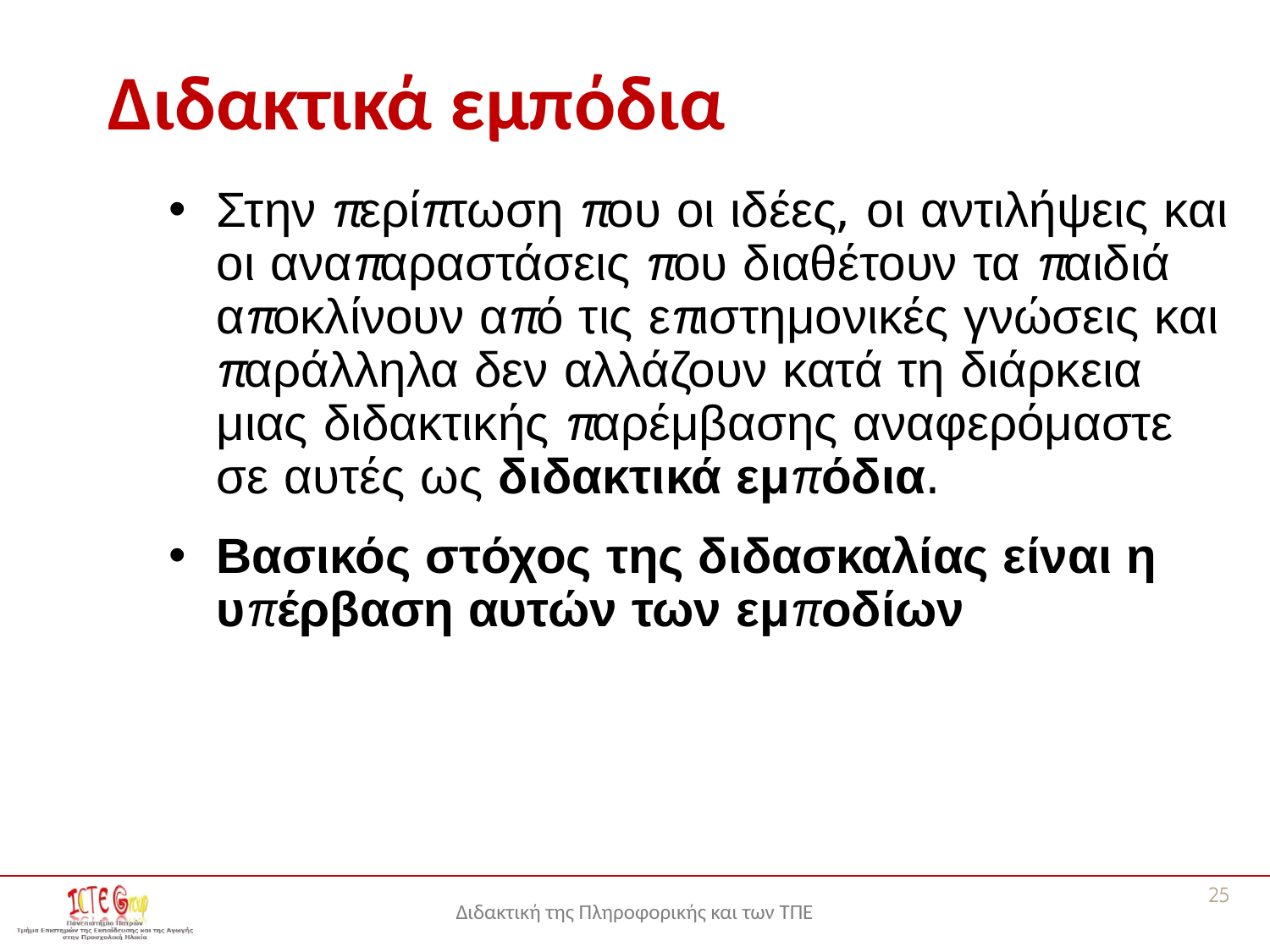

# Διδακτικά εμπόδια
Στην περίπτωση που οι ιδέες, οι αντιλήψεις και οι αναπαραστάσεις που διαθέτουν τα παιδιά αποκλίνουν από τις επιστημονικές γνώσεις και παράλληλα δεν αλλάζουν κατά τη διάρκεια μιας διδακτικής παρέμβασης αναφερόμαστε σε αυτές ως διδακτικά εμπόδια.
Βασικός στόχος της διδασκαλίας είναι η υπέρβαση αυτών των εμποδίων

25